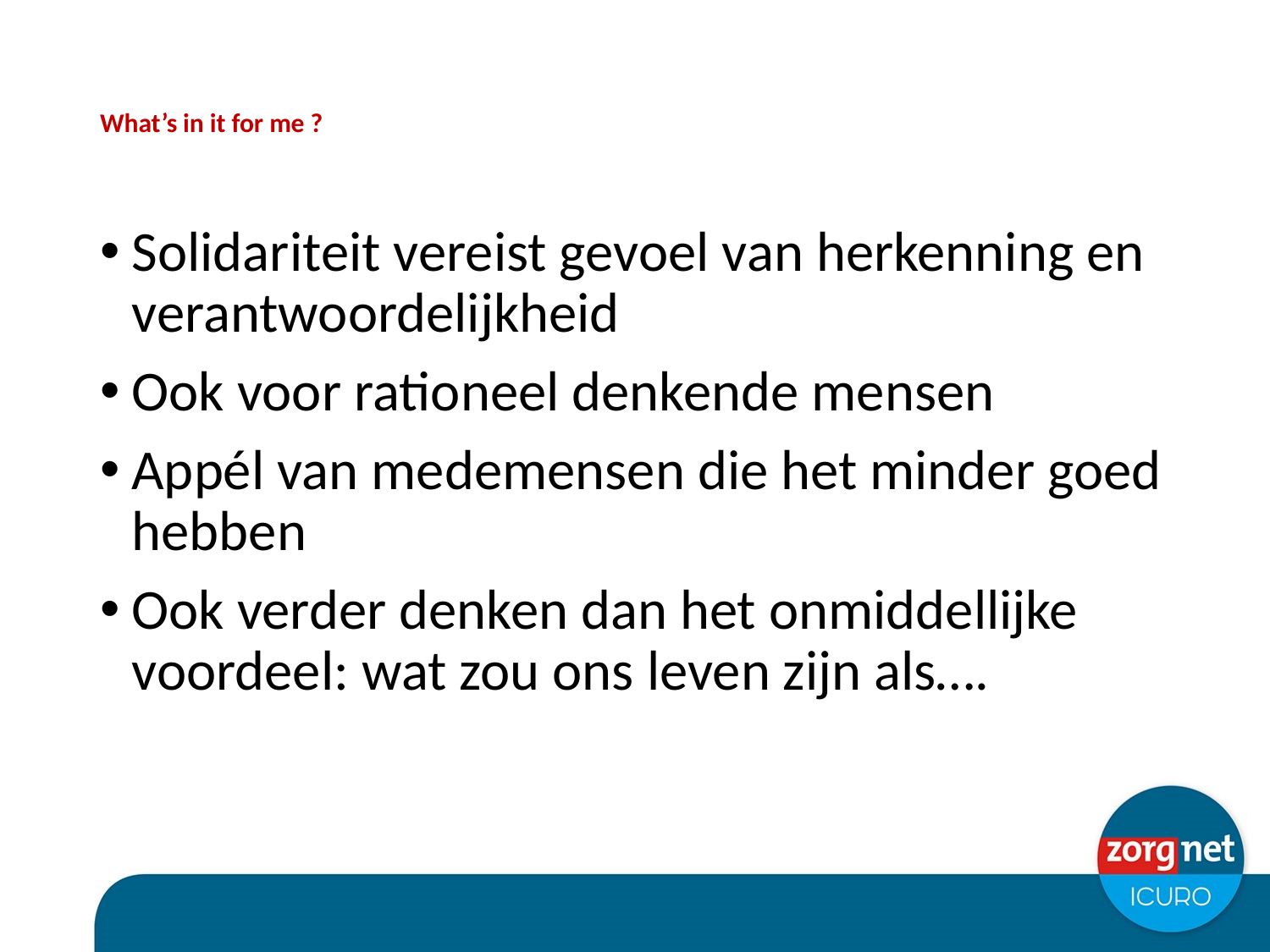

# What’s in it for me ?
Solidariteit vereist gevoel van herkenning en verantwoordelijkheid
Ook voor rationeel denkende mensen
Appél van medemensen die het minder goed hebben
Ook verder denken dan het onmiddellijke voordeel: wat zou ons leven zijn als….